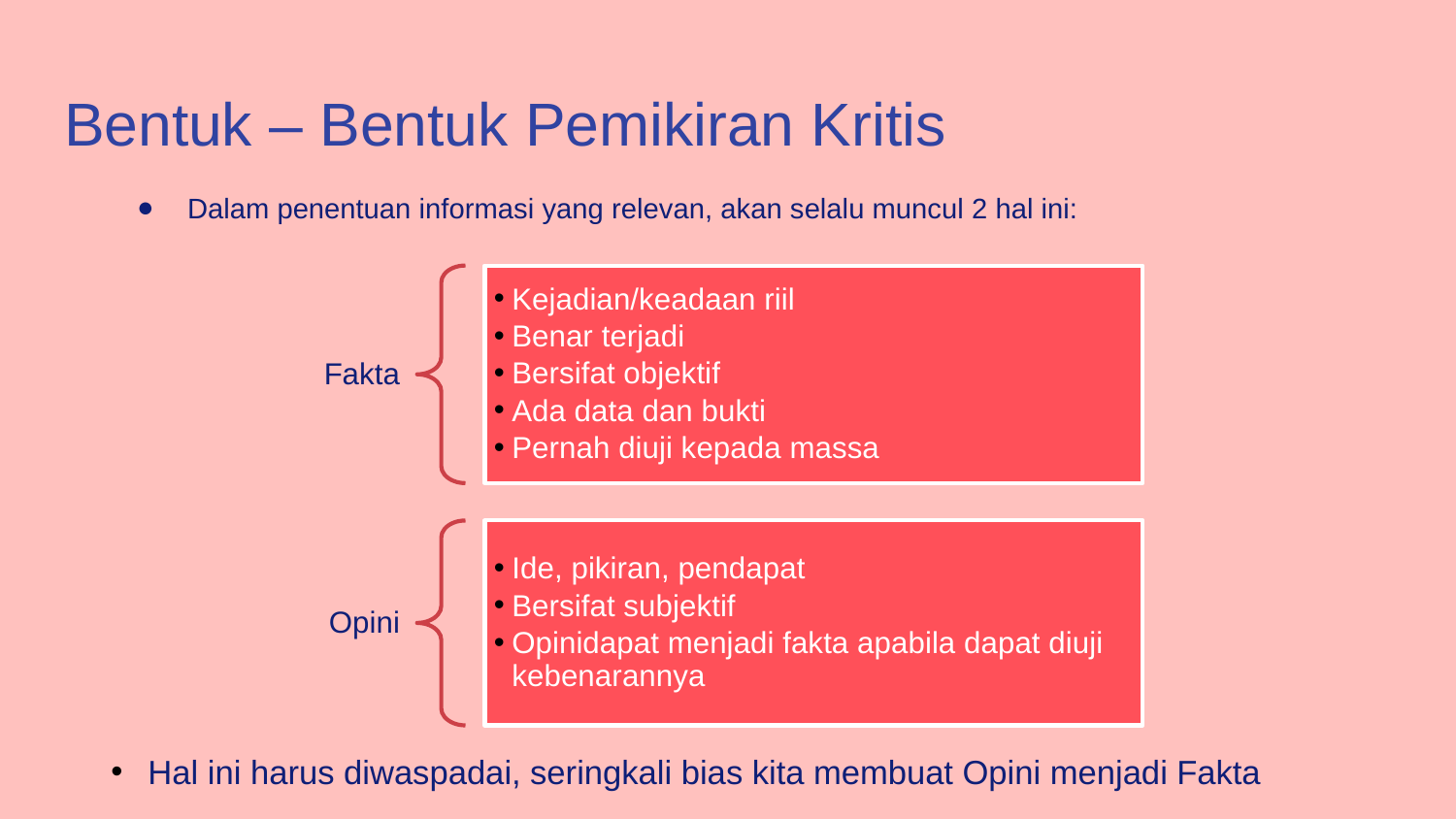

# Bentuk – Bentuk Pemikiran Kritis
Dalam penentuan informasi yang relevan, akan selalu muncul 2 hal ini:
Fakta
Kejadian/keadaan riil
Benar terjadi
Bersifat objektif
Ada data dan bukti
Pernah diuji kepada massa
Opini
Ide, pikiran, pendapat
Bersifat subjektif
Opinidapat menjadi fakta apabila dapat diuji kebenarannya
Hal ini harus diwaspadai, seringkali bias kita membuat Opini menjadi Fakta